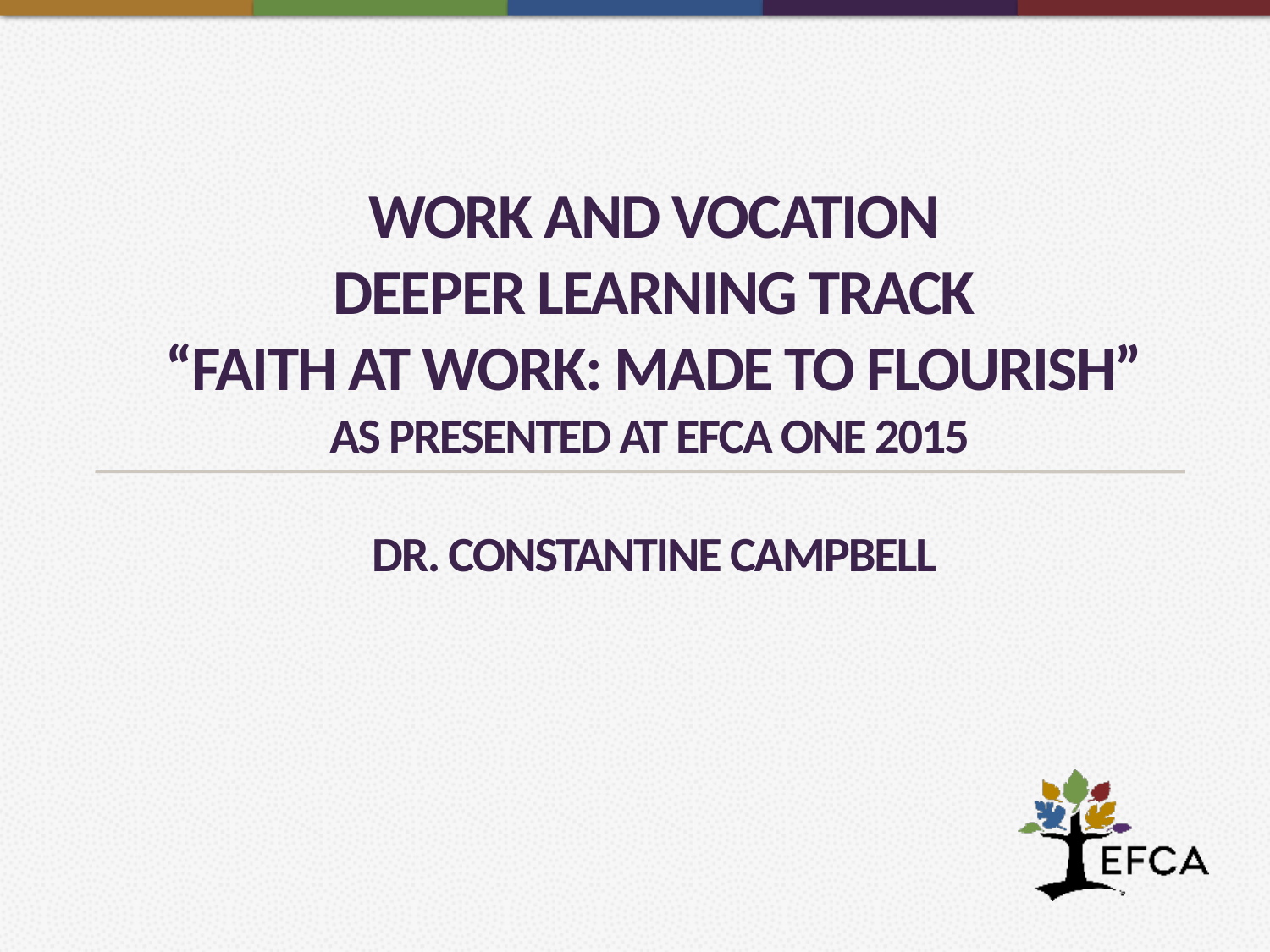

# Work and vocation Deeper Learning Track “Faith at Work: Made to Flourish” as presented at EFCA One 2015 Dr. Constantine campbell